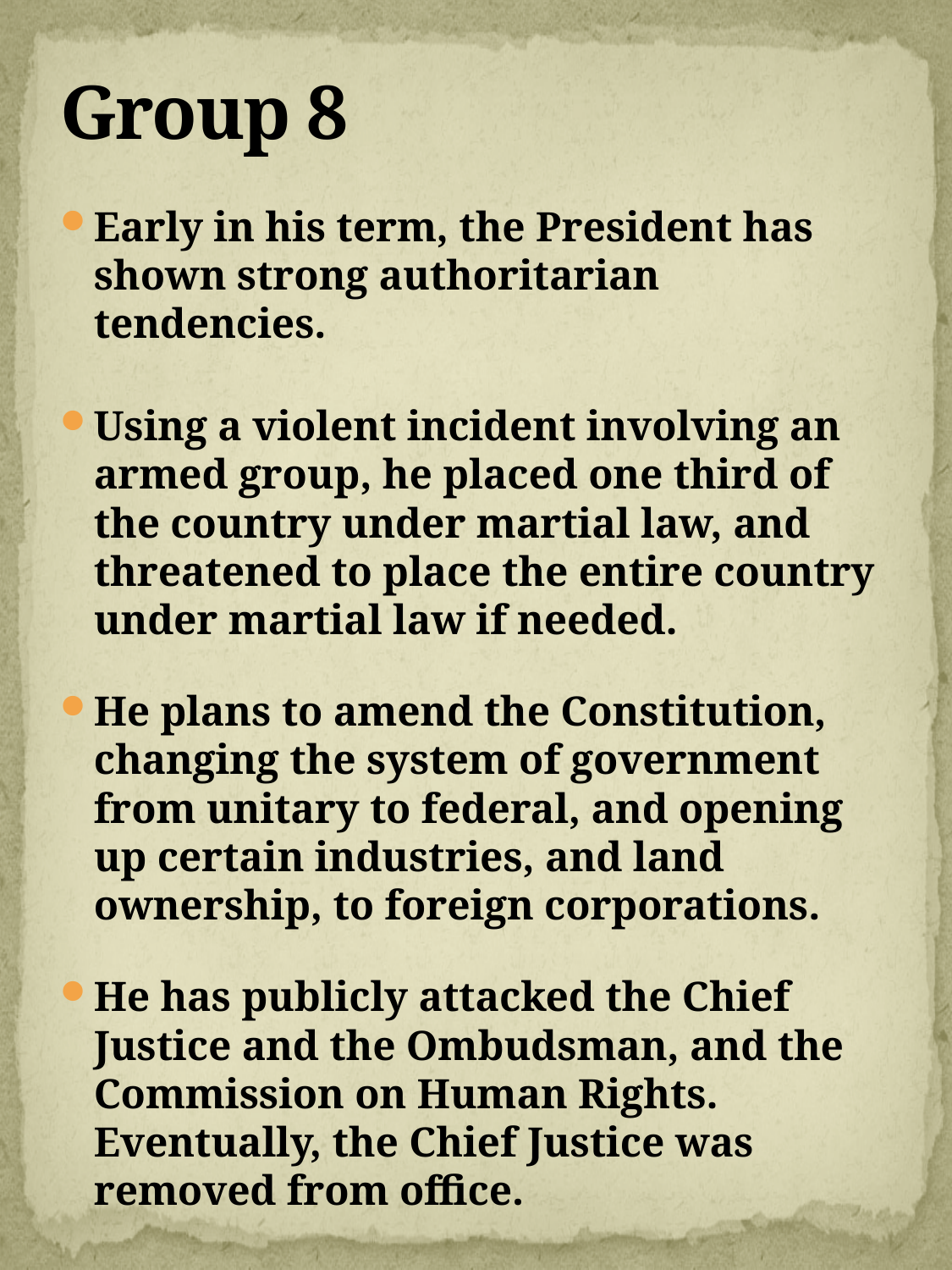

# Group 8
Early in his term, the President has shown strong authoritarian tendencies.

Using a violent incident involving an armed group, he placed one third of the country under martial law, and threatened to place the entire country under martial law if needed.

He plans to amend the Constitution, changing the system of government from unitary to federal, and opening up certain industries, and land ownership, to foreign corporations.

He has publicly attacked the Chief Justice and the Ombudsman, and the Commission on Human Rights.  Eventually, the Chief Justice was removed from office.